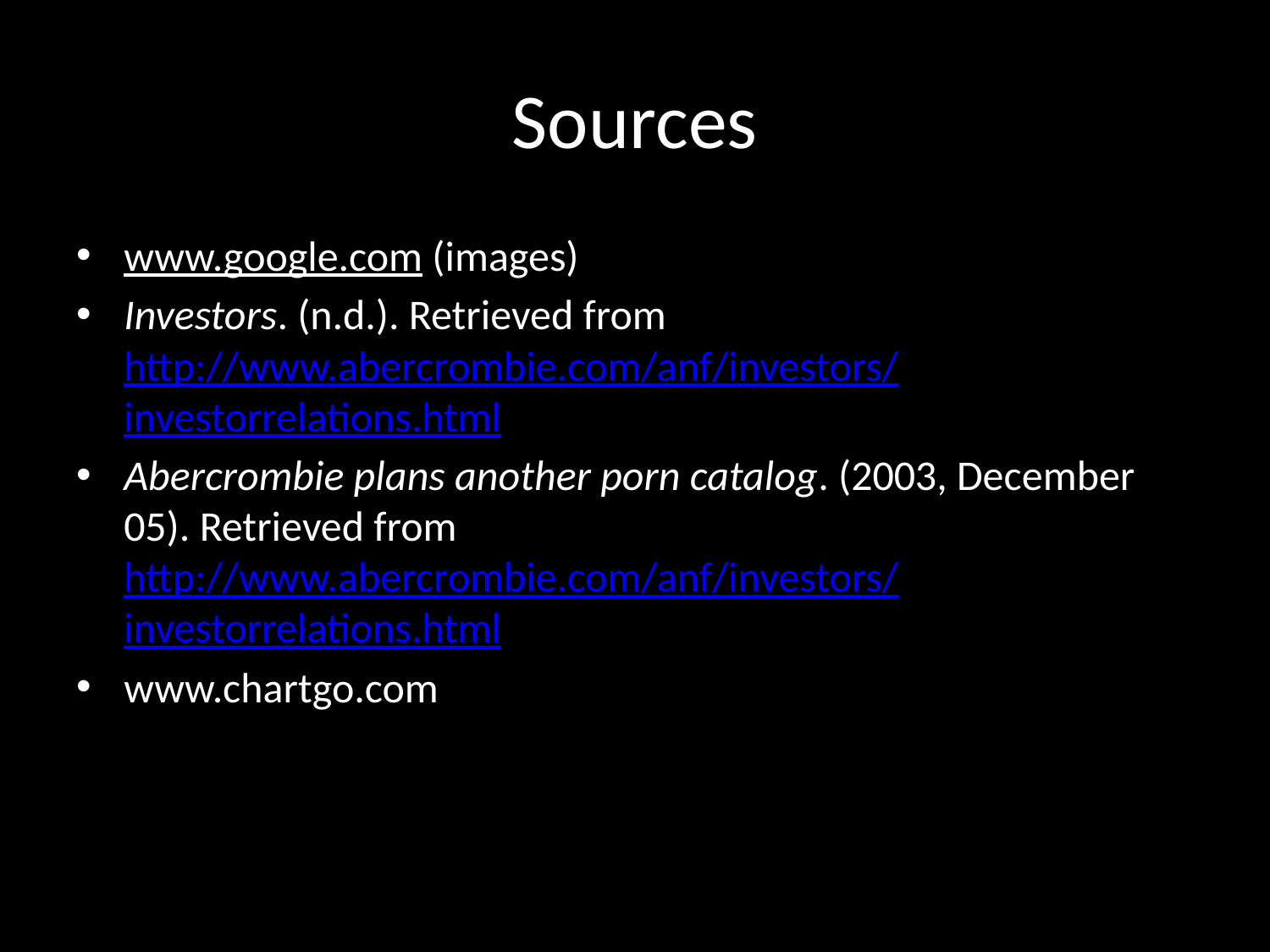

# Sources
www.google.com (images)
Investors. (n.d.). Retrieved from http://www.abercrombie.com/anf/investors/investorrelations.html
Abercrombie plans another porn catalog. (2003, December 05). Retrieved from http://www.abercrombie.com/anf/investors/investorrelations.html
www.chartgo.com